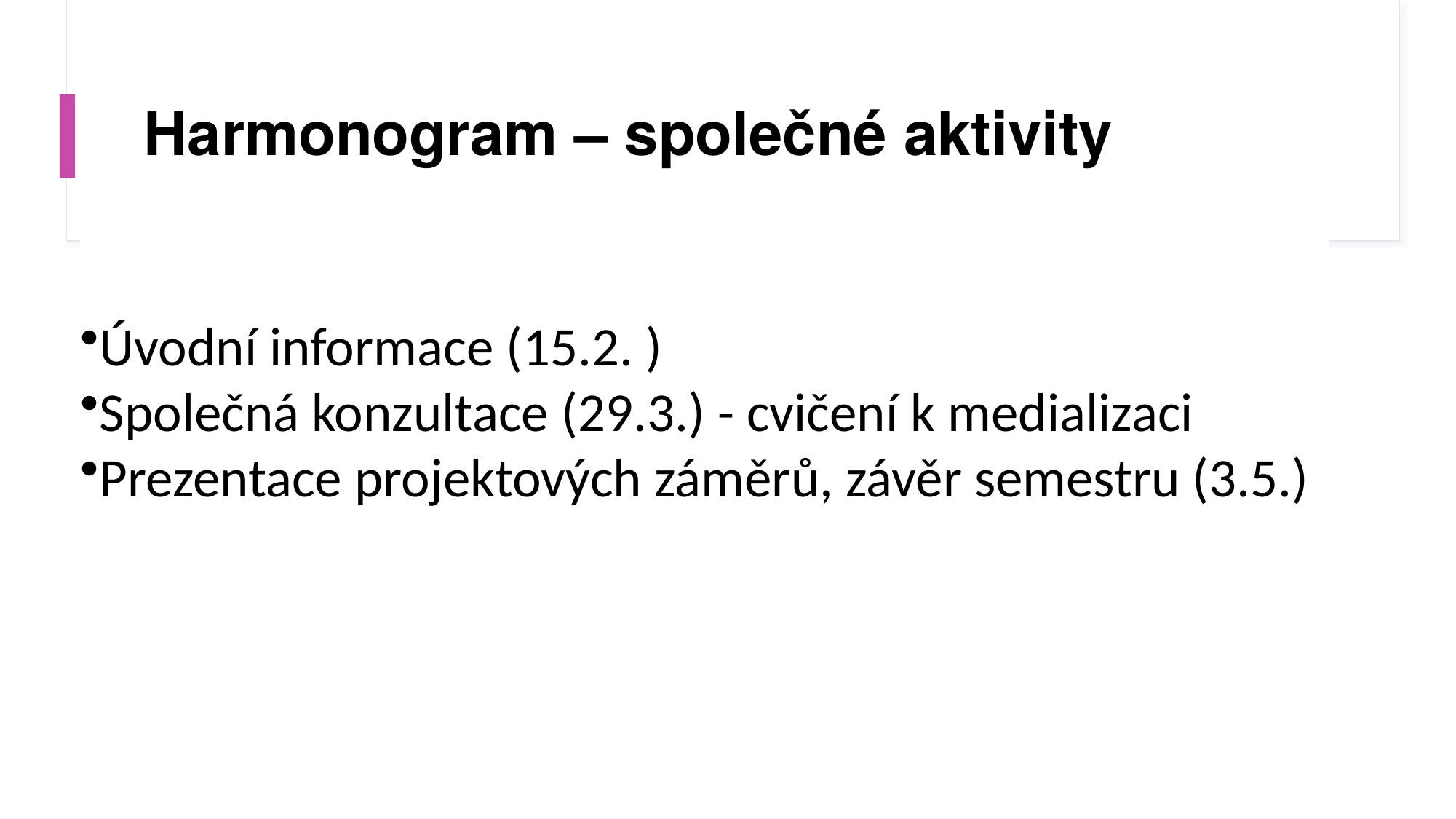

# Harmonogram – společné aktivity
Úvodní informace (15.2. )
Společná konzultace (29.3.) - cvičení k medializaci
Prezentace projektových záměrů, závěr semestru (3.5.)